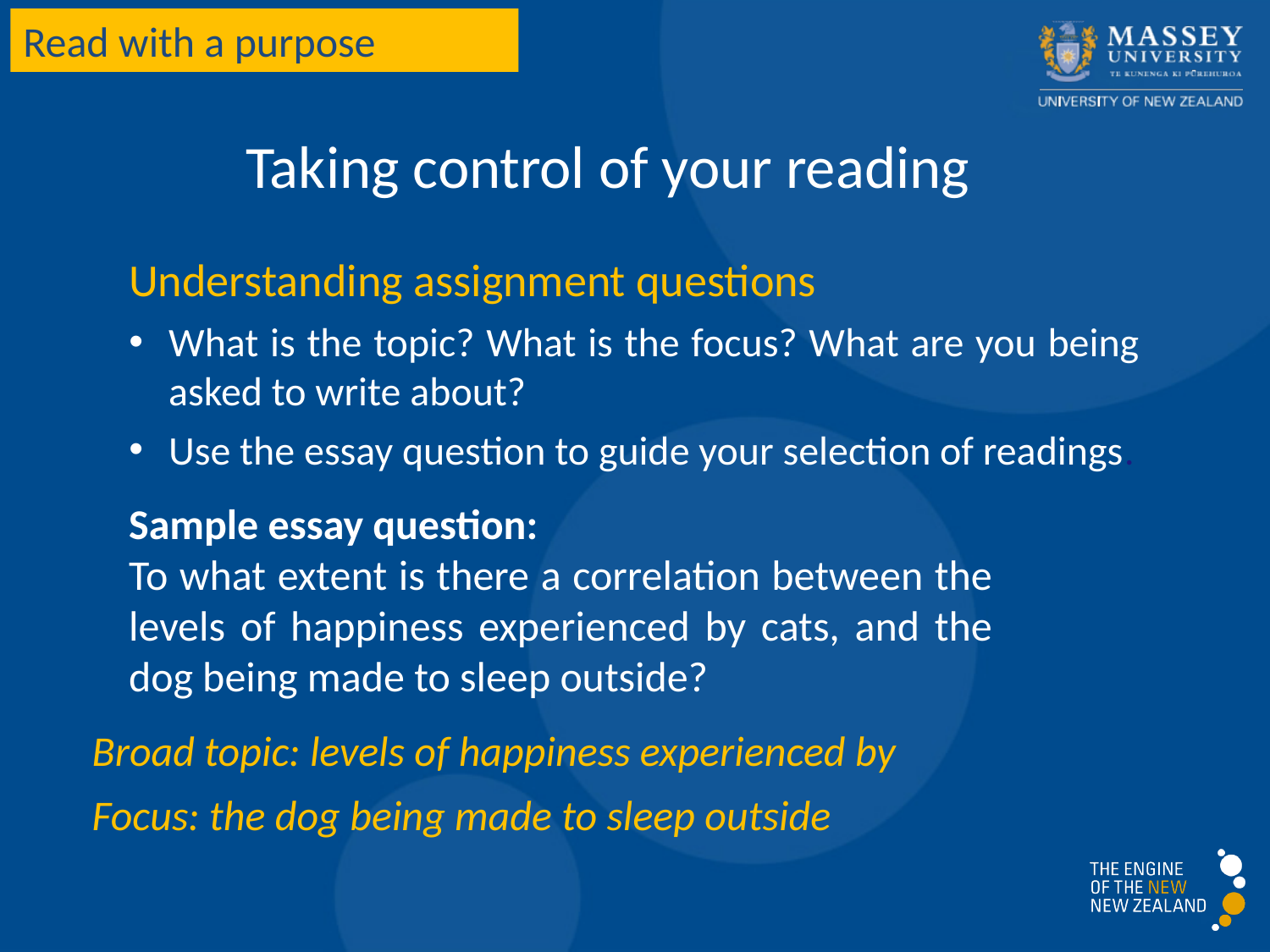

Read with a purpose
Taking control of your reading
Understanding assignment questions
What is the topic? What is the focus? What are you being asked to write about?
Use the essay question to guide your selection of readings.
Sample essay question:
To what extent is there a correlation between the levels of happiness experienced by cats, and the dog being made to sleep outside?
Broad topic: levels of happiness experienced by
Focus: the dog being made to sleep outside